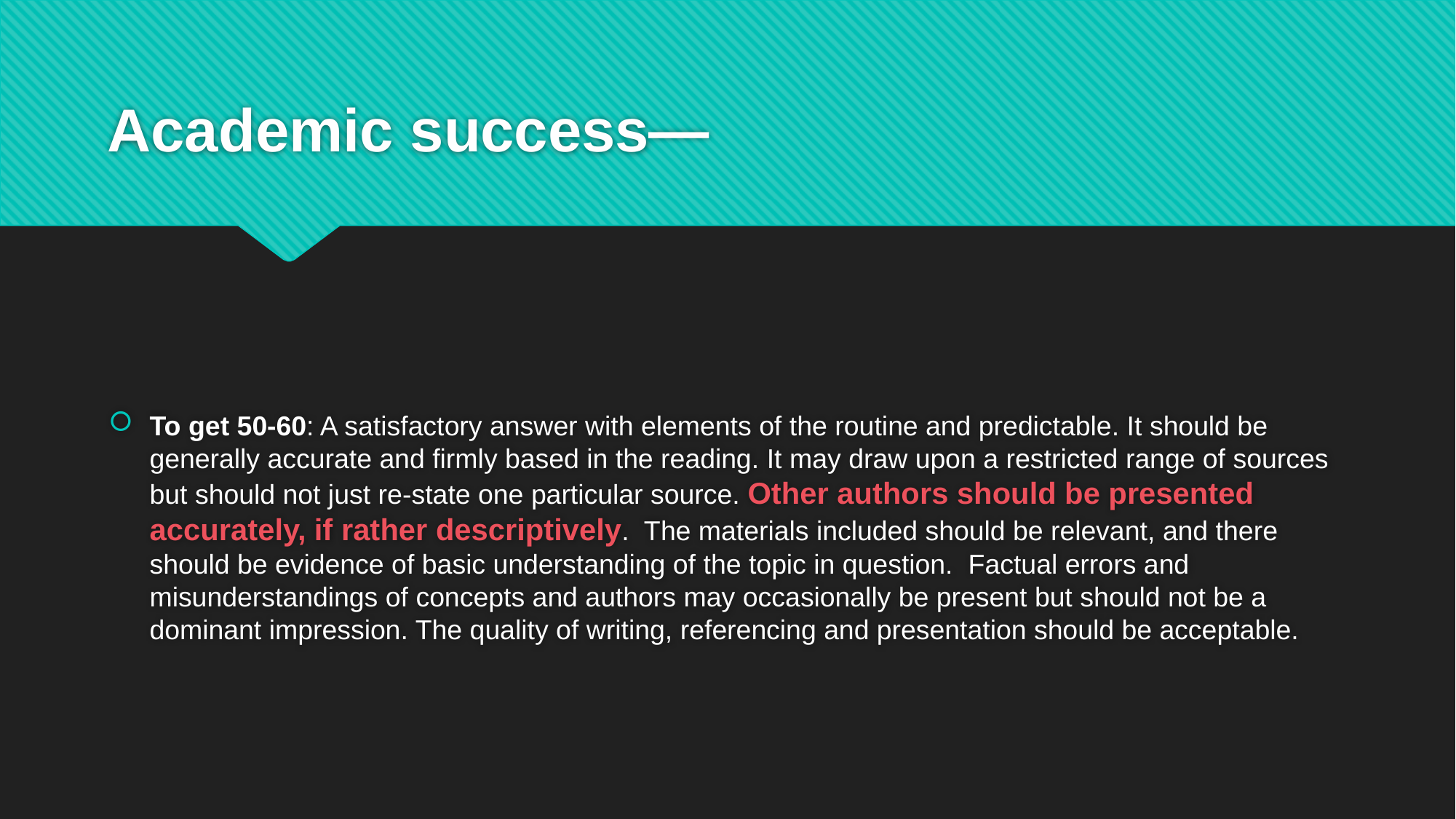

# Academic success—
To get 50-60: A satisfactory answer with elements of the routine and predictable. It should be generally accurate and firmly based in the reading. It may draw upon a restricted range of sources but should not just re-state one particular source. Other authors should be presented accurately, if rather descriptively.  The materials included should be relevant, and there should be evidence of basic understanding of the topic in question.  Factual errors and misunderstandings of concepts and authors may occasionally be present but should not be a dominant impression. The quality of writing, referencing and presentation should be acceptable.